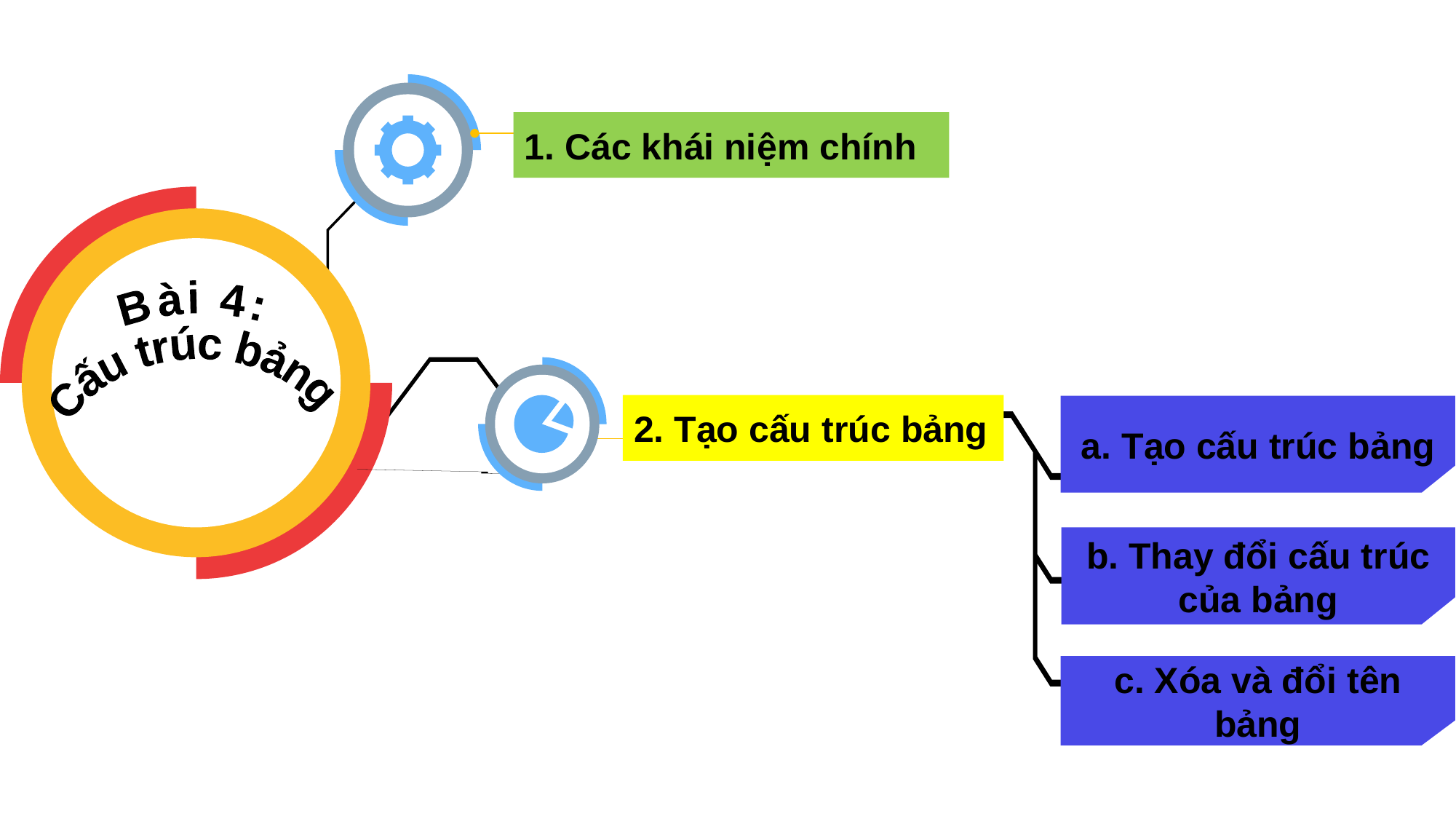

1. Các khái niệm chính

Bài 4:
Cấu trúc bảng

2. Tạo cấu trúc bảng
a. Tạo cấu trúc bảng

b. Thay đổi cấu trúc của bảng
c. Xóa và đổi tên bảng